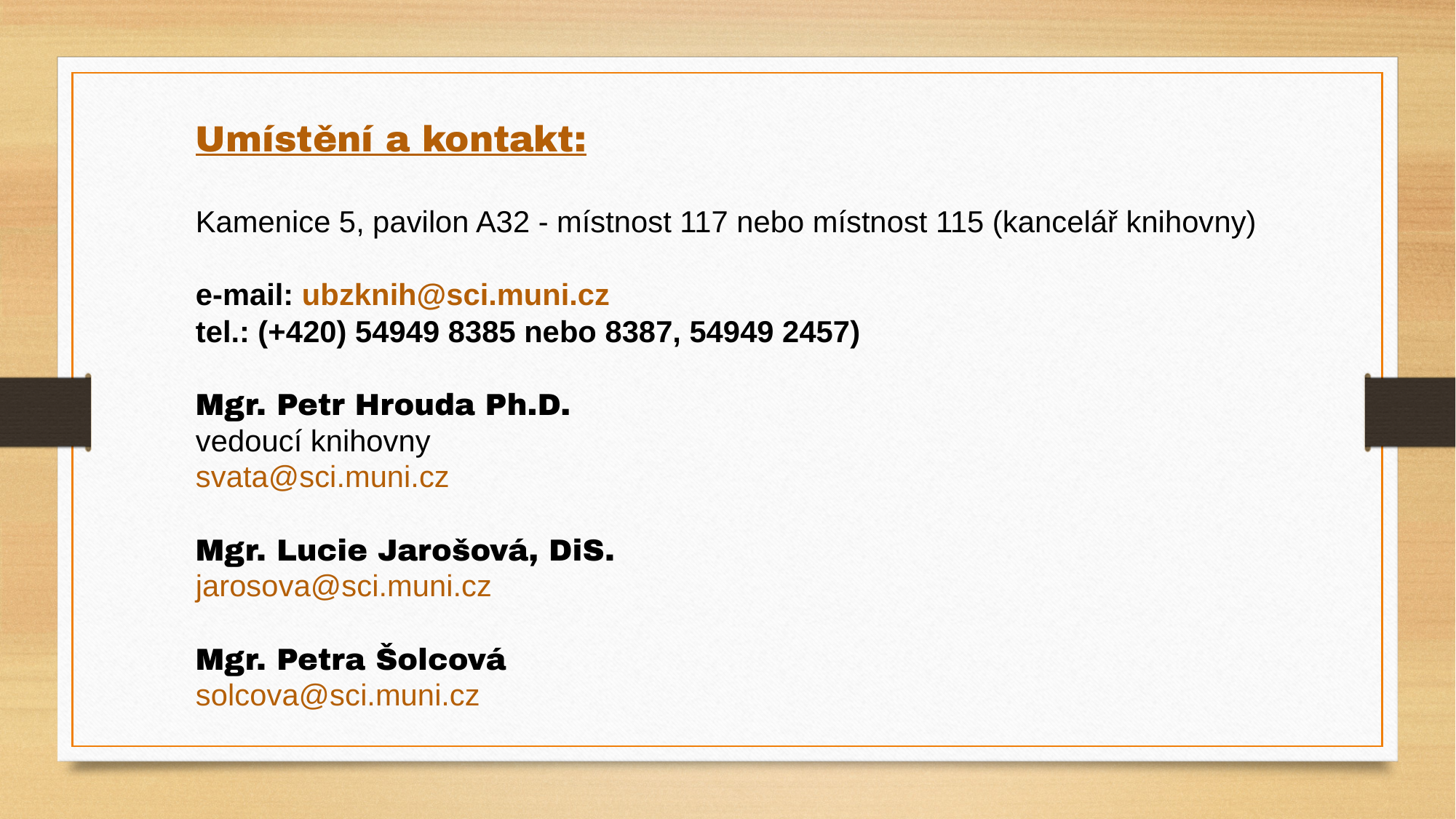

Umístění a kontakt:

	Kamenice 5, pavilon A32 - místnost 117 nebo místnost 115 (kancelář knihovny)

	e-mail: ubzknih@sci.muni.cz  
	tel.: (+420) 54949 8385 nebo 8387, 54949 2457)

	Mgr. Petr Hrouda Ph.D. 
	vedoucí knihovny
	svata@sci.muni.cz
	Mgr. Lucie Jarošová, DiS.
	jarosova@sci.muni.cz
	Mgr. Petra Šolcová
	solcova@sci.muni.cz